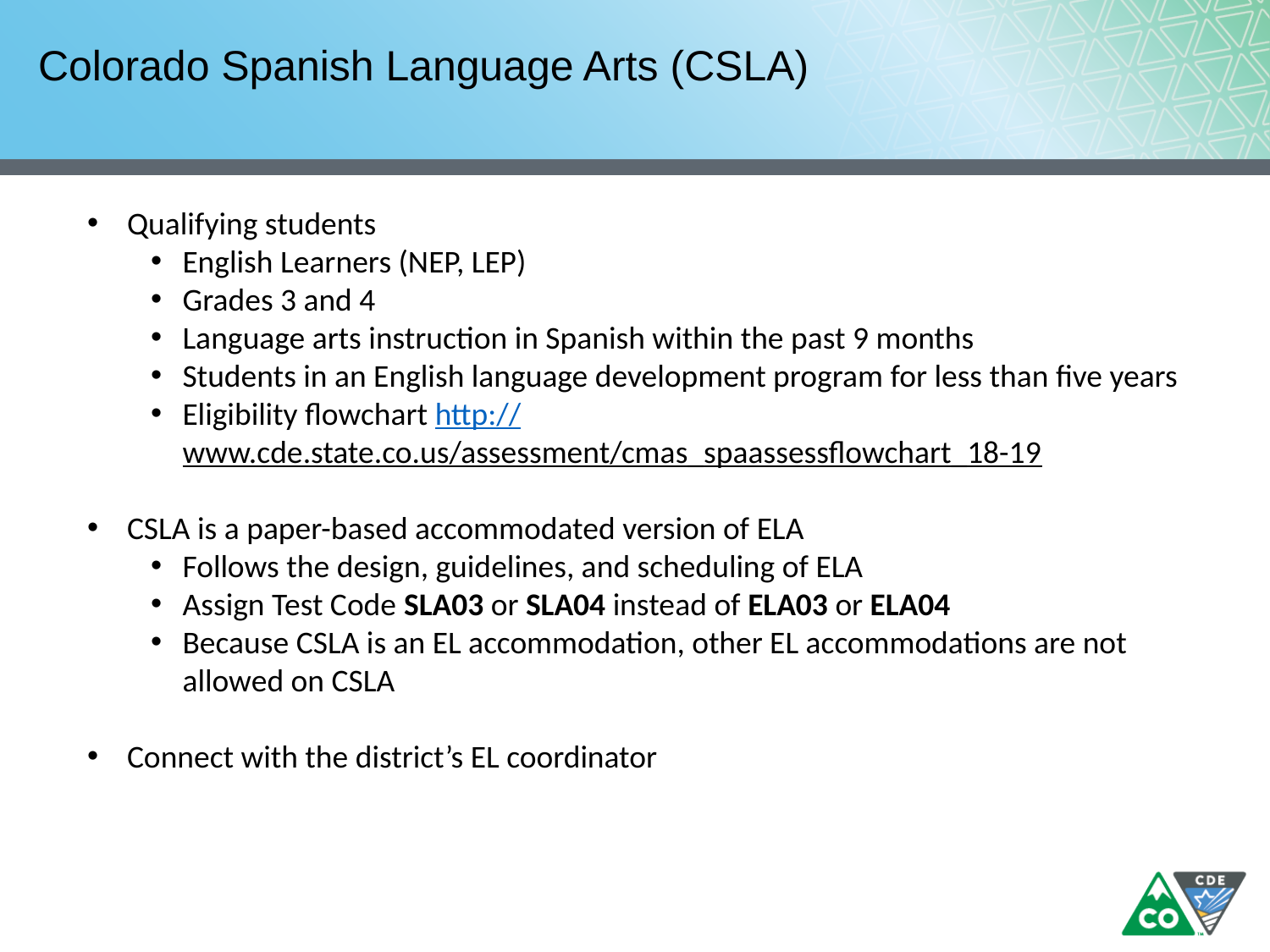

# Colorado Spanish Language Arts (CSLA)
Qualifying students
English Learners (NEP, LEP)
Grades 3 and 4
Language arts instruction in Spanish within the past 9 months
Students in an English language development program for less than five years
Eligibility flowchart http://www.cde.state.co.us/assessment/cmas_spaassessflowchart_18-19

CSLA is a paper-based accommodated version of ELA
Follows the design, guidelines, and scheduling of ELA
Assign Test Code SLA03 or SLA04 instead of ELA03 or ELA04
Because CSLA is an EL accommodation, other EL accommodations are not allowed on CSLA

Connect with the district’s EL coordinator